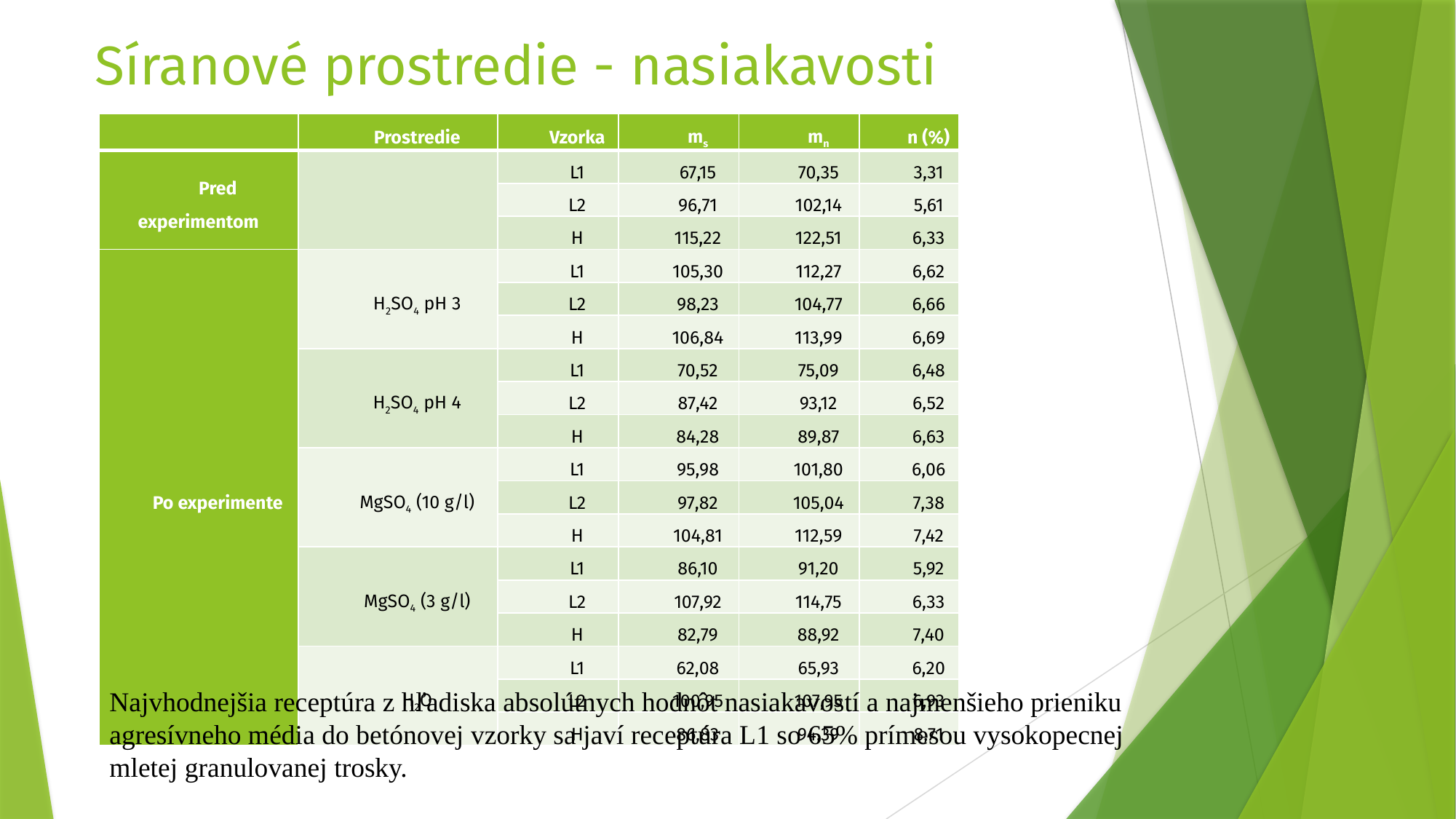

# Síranové prostredie - nasiakavosti
|  | Prostredie | Vzorka | ms | mn | n (%) |
| --- | --- | --- | --- | --- | --- |
| Pred experimentom |  | L1 | 67,15 | 70,35 | 3,31 |
|  |  | L2 | 96,71 | 102,14 | 5,61 |
|  |  | H | 115,22 | 122,51 | 6,33 |
| Po experimente | H2SO4 pH 3 | L1 | 105,30 | 112,27 | 6,62 |
|  |  | L2 | 98,23 | 104,77 | 6,66 |
|  |  | H | 106,84 | 113,99 | 6,69 |
|  | H2SO4 pH 4 | L1 | 70,52 | 75,09 | 6,48 |
|  |  | L2 | 87,42 | 93,12 | 6,52 |
|  |  | H | 84,28 | 89,87 | 6,63 |
|  | MgSO4 (10 g/l) | L1 | 95,98 | 101,80 | 6,06 |
|  |  | L2 | 97,82 | 105,04 | 7,38 |
|  |  | H | 104,81 | 112,59 | 7,42 |
|  | MgSO4 (3 g/l) | L1 | 86,10 | 91,20 | 5,92 |
|  |  | L2 | 107,92 | 114,75 | 6,33 |
|  |  | H | 82,79 | 88,92 | 7,40 |
|  | H2O | L1 | 62,08 | 65,93 | 6,20 |
|  |  | L2 | 100,95 | 107,95 | 6,93 |
|  |  | H | 86,83 | 94,39 | 8,71 |
Najvhodnejšia receptúra z hľadiska absolútnych hodnôt nasiakavostí a najmenšieho prieniku agresívneho média do betónovej vzorky sa javí receptúra L1 so 65% prímesou vysokopecnej mletej granulovanej trosky.